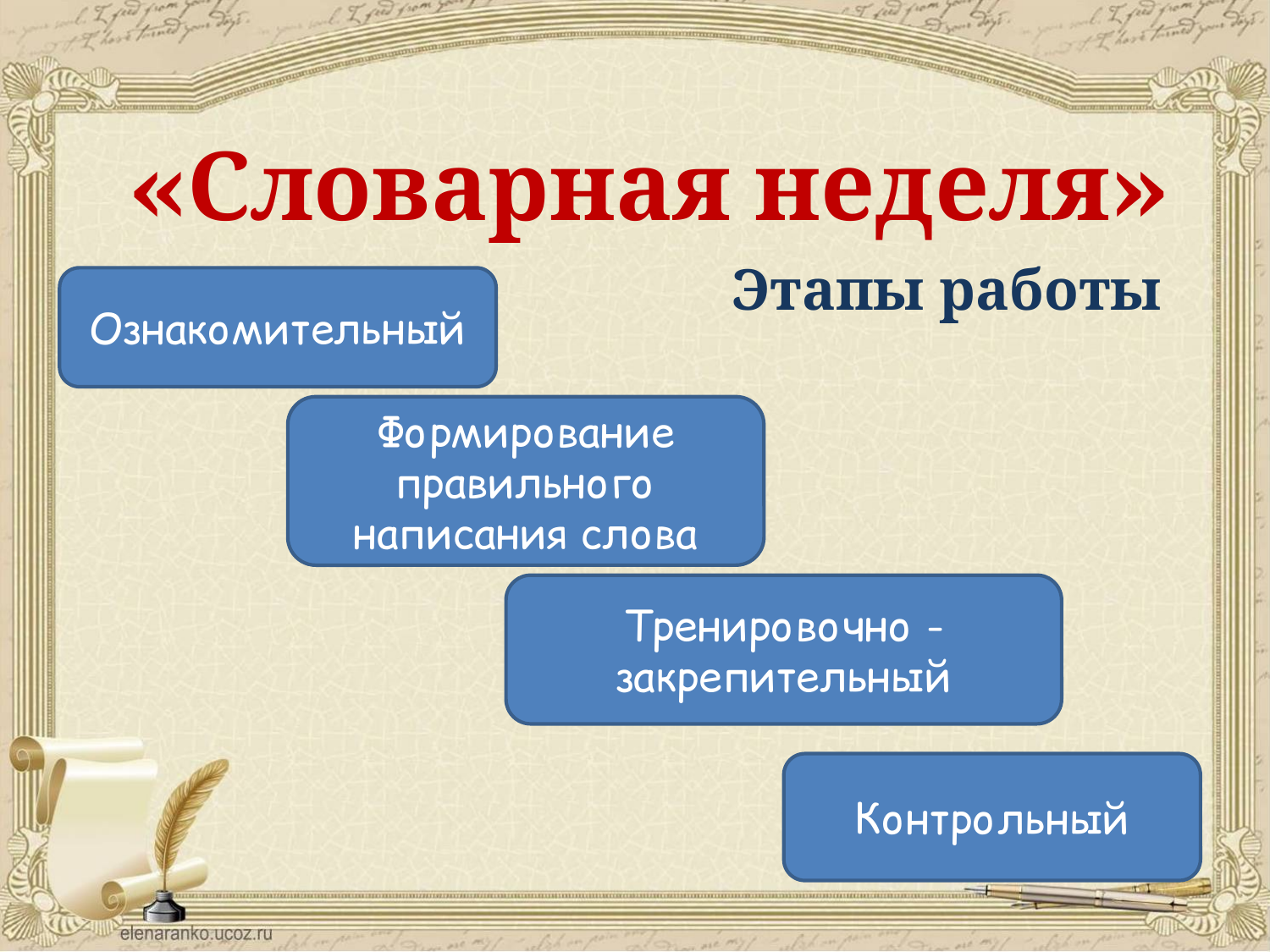

«Словарная неделя»
Этапы работы
Ознакомительный
Формирование правильного написания слова
Тренировочно -закрепительный
Контрольный